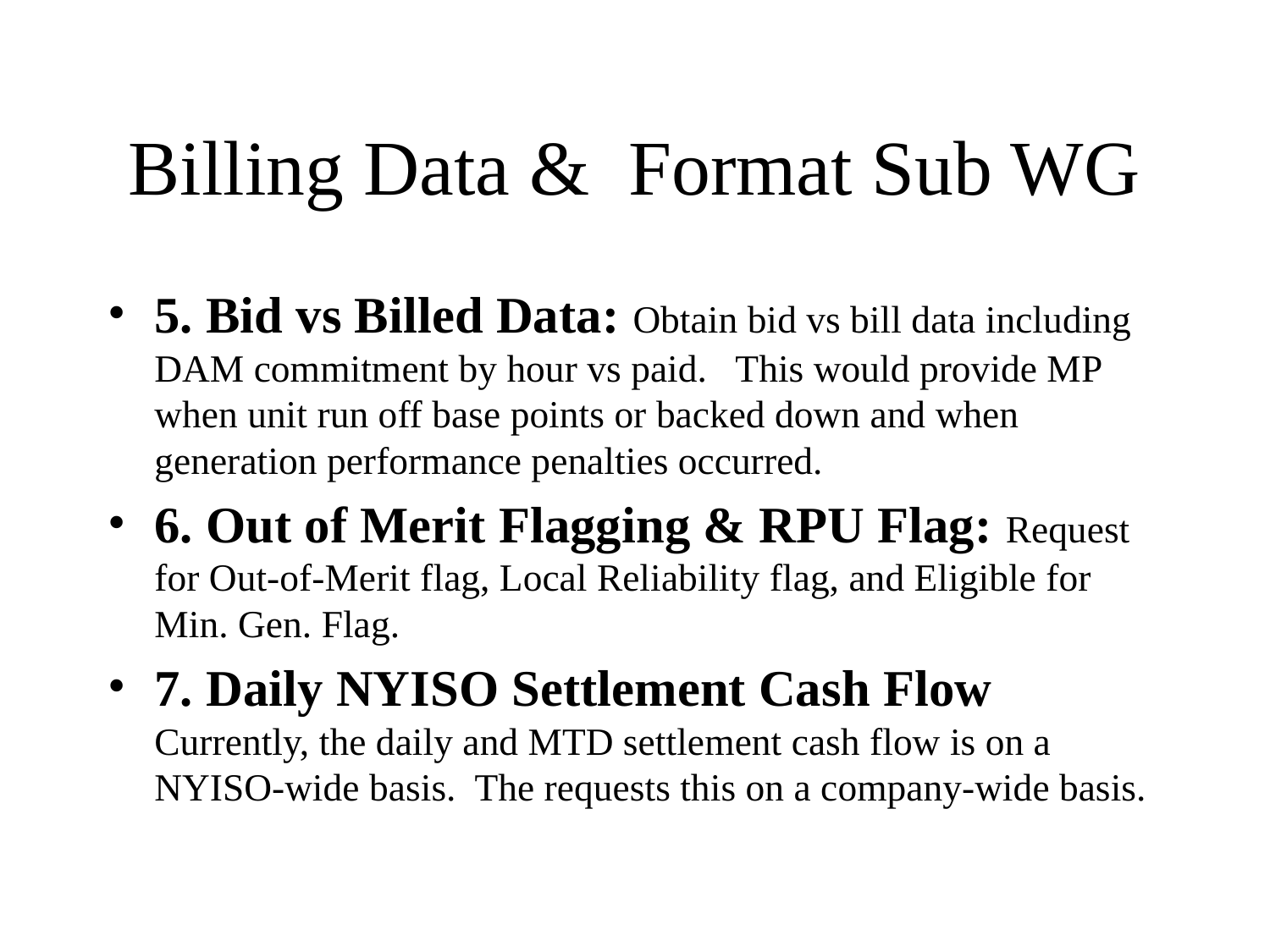

# Billing Data &  Format Sub WG
5. Bid vs Billed Data: Obtain bid vs bill data including DAM commitment by hour vs paid.   This would provide MP when unit run off base points or backed down and when generation performance penalties occurred.
6. Out of Merit Flagging & RPU Flag: Request for Out-of-Merit flag, Local Reliability flag, and Eligible for Min. Gen. Flag.
7. Daily NYISO Settlement Cash Flow  Currently, the daily and MTD settlement cash flow is on a NYISO-wide basis.  The requests this on a company-wide basis.